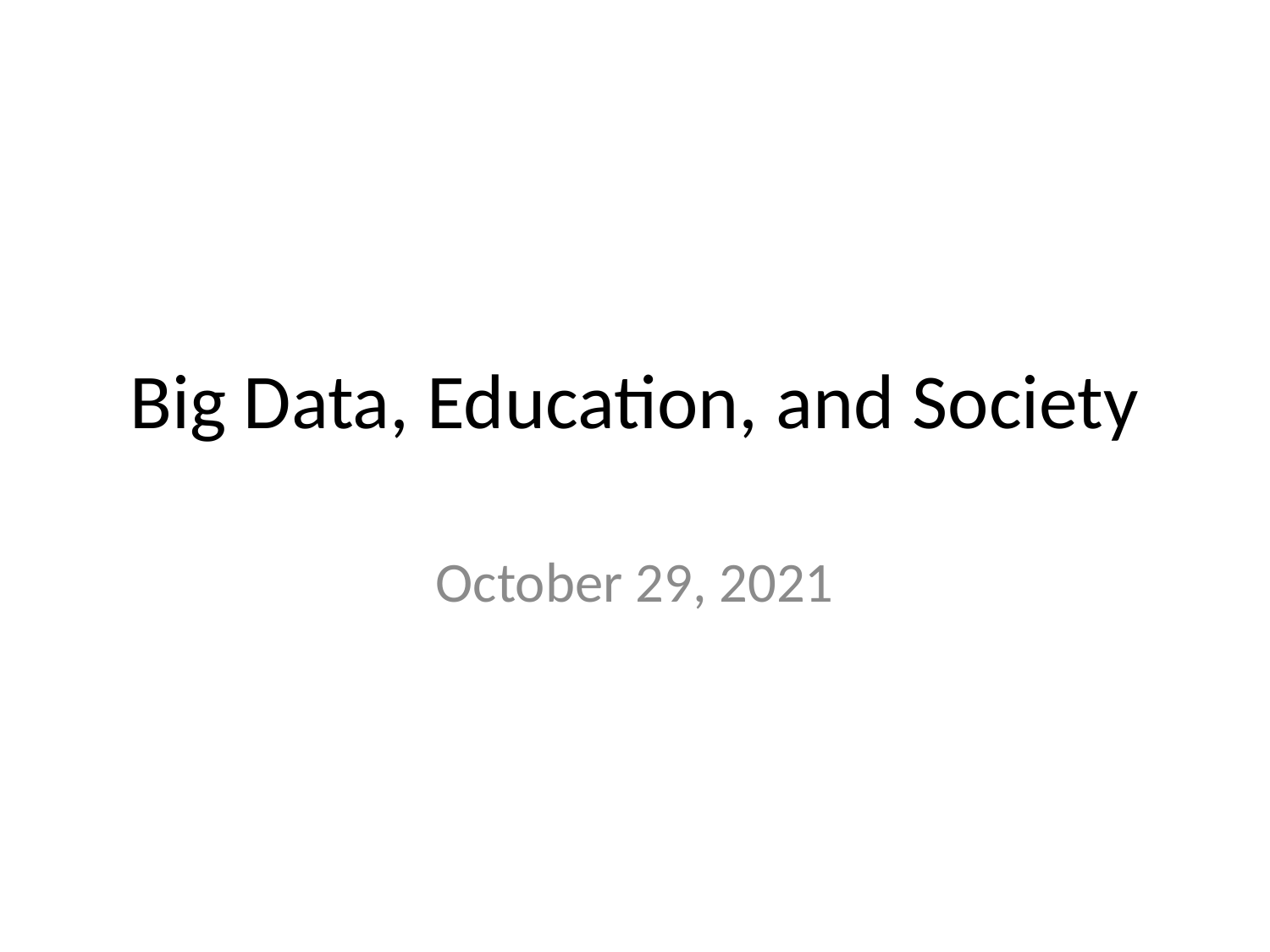

# Big Data, Education, and Society
October 29, 2021